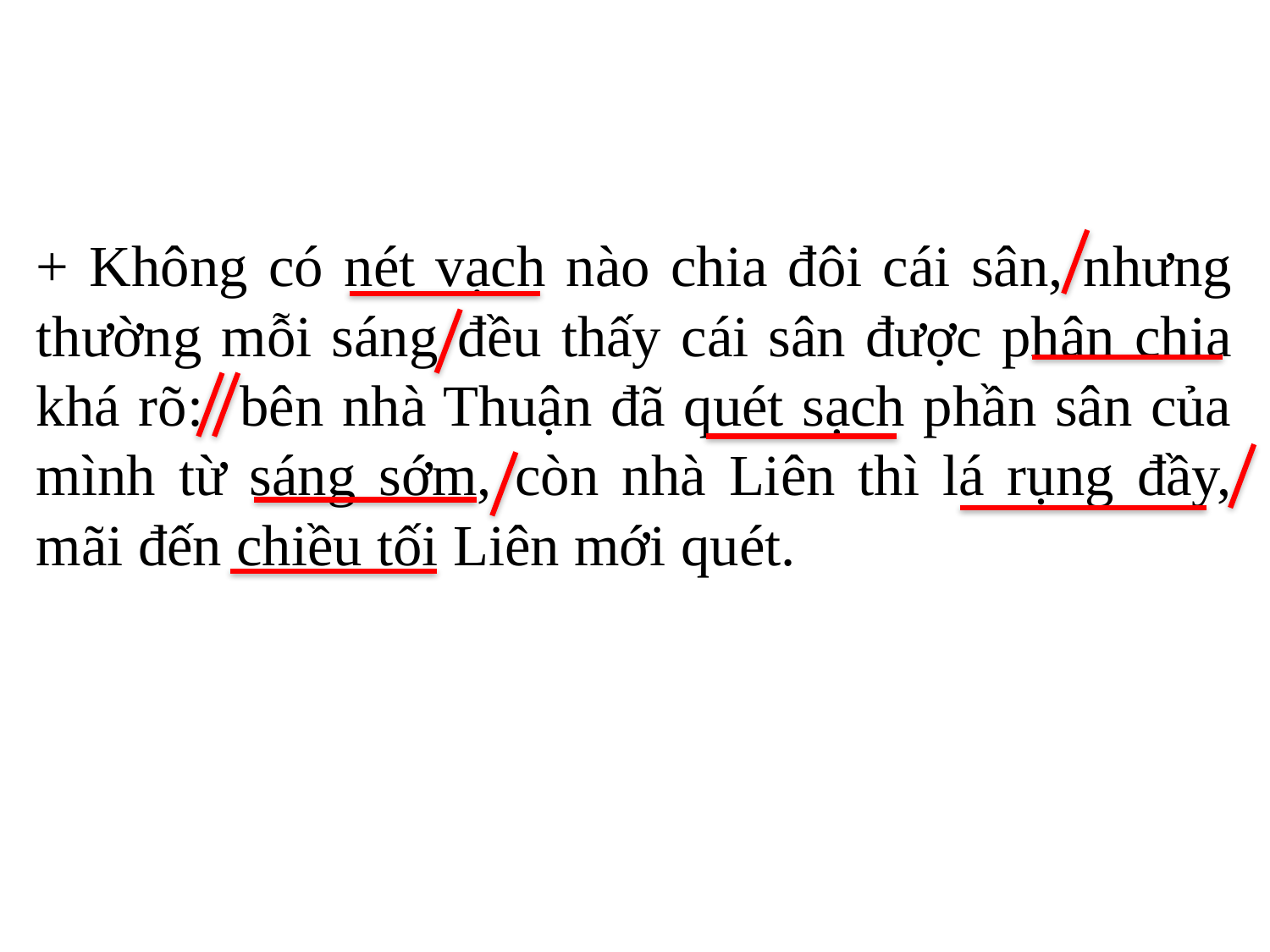

+ Không có nét vạch nào chia đôi cái sân, nhưng thường mỗi sáng đều thấy cái sân được phân chia khá rõ:  bên nhà Thuận đã quét sạch phần sân của mình từ sáng sớm, còn nhà Liên thì lá rụng đầy, mãi đến chiều tối Liên mới quét.